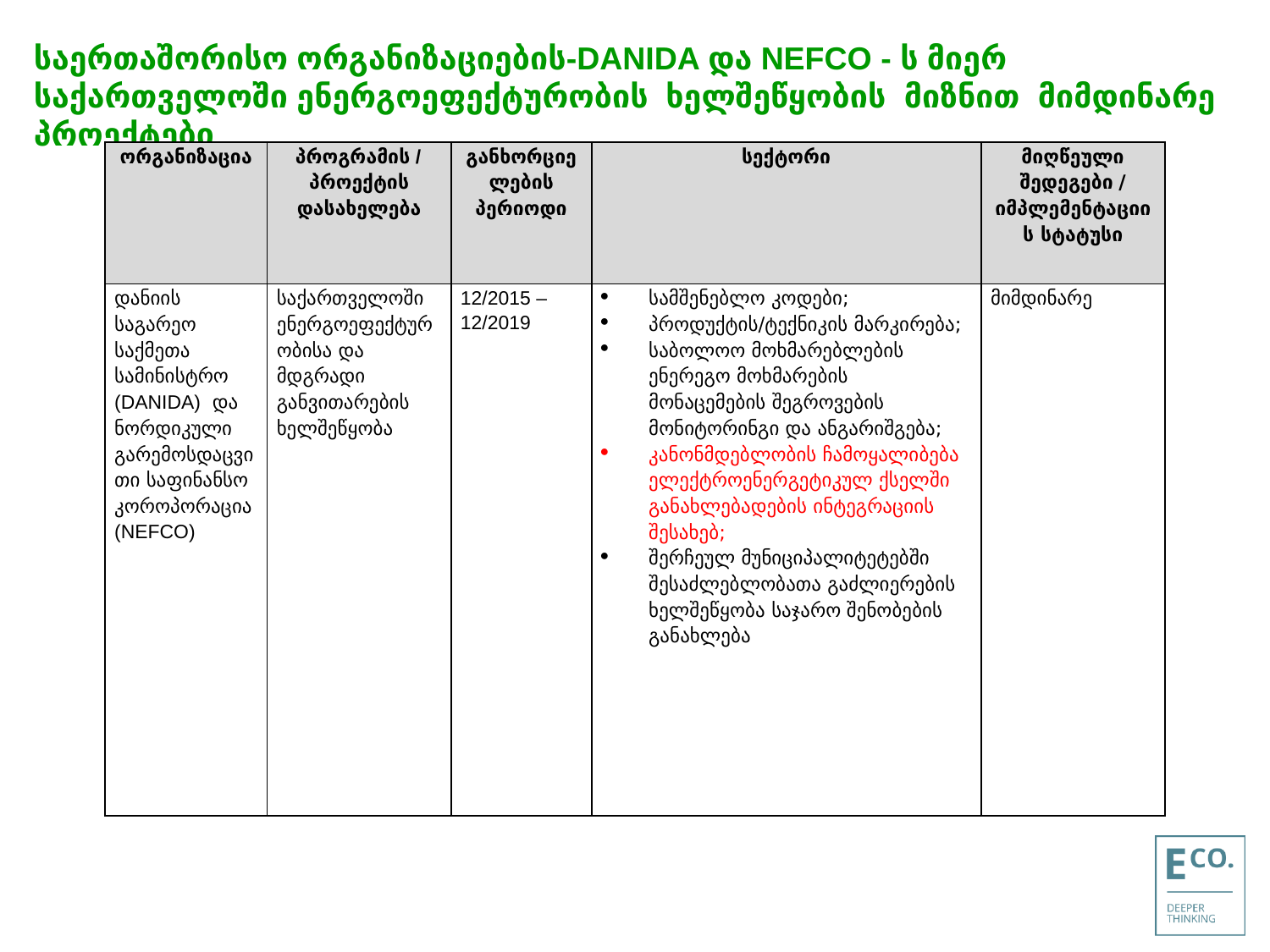

# საერთაშორისო ორგანიზაციების-DANIDA და NEFCO - ს მიერ  საქართველოში ენერგოეფექტურობის  ხელშეწყობის  მიზნით  მიმდინარე პროექტები
| ორგანიზაცია | პროგრამის / პროექტის დასახელება | განხორციელების პერიოდი | სექტორი | მიღწეული შედეგები / იმპლემენტაციის სტატუსი |
| --- | --- | --- | --- | --- |
| დანიის საგარეო საქმეთა სამინისტრო (DANIDA) და ნორდიკული გარემოსდაცვითი საფინანსო კოროპორაცია (NEFCO) | საქართველოში ენერგოეფექტურობისა და მდგრადი განვითარების ხელშეწყობა | 12/2015 – 12/2019 | სამშენებლო კოდები; პროდუქტის/ტექნიკის მარკირება; საბოლოო მოხმარებლების ენერეგო მოხმარების მონაცემების შეგროვების მონიტორინგი და ანგარიშგება; კანონმდებლობის ჩამოყალიბება ელექტროენერგეტიკულ ქსელში განახლებადების ინტეგრაციის შესახებ; შერჩეულ მუნიციპალიტეტებში შესაძლებლობათა გაძლიერების ხელშეწყობა საჯარო შენობების განახლება | მიმდინარე |